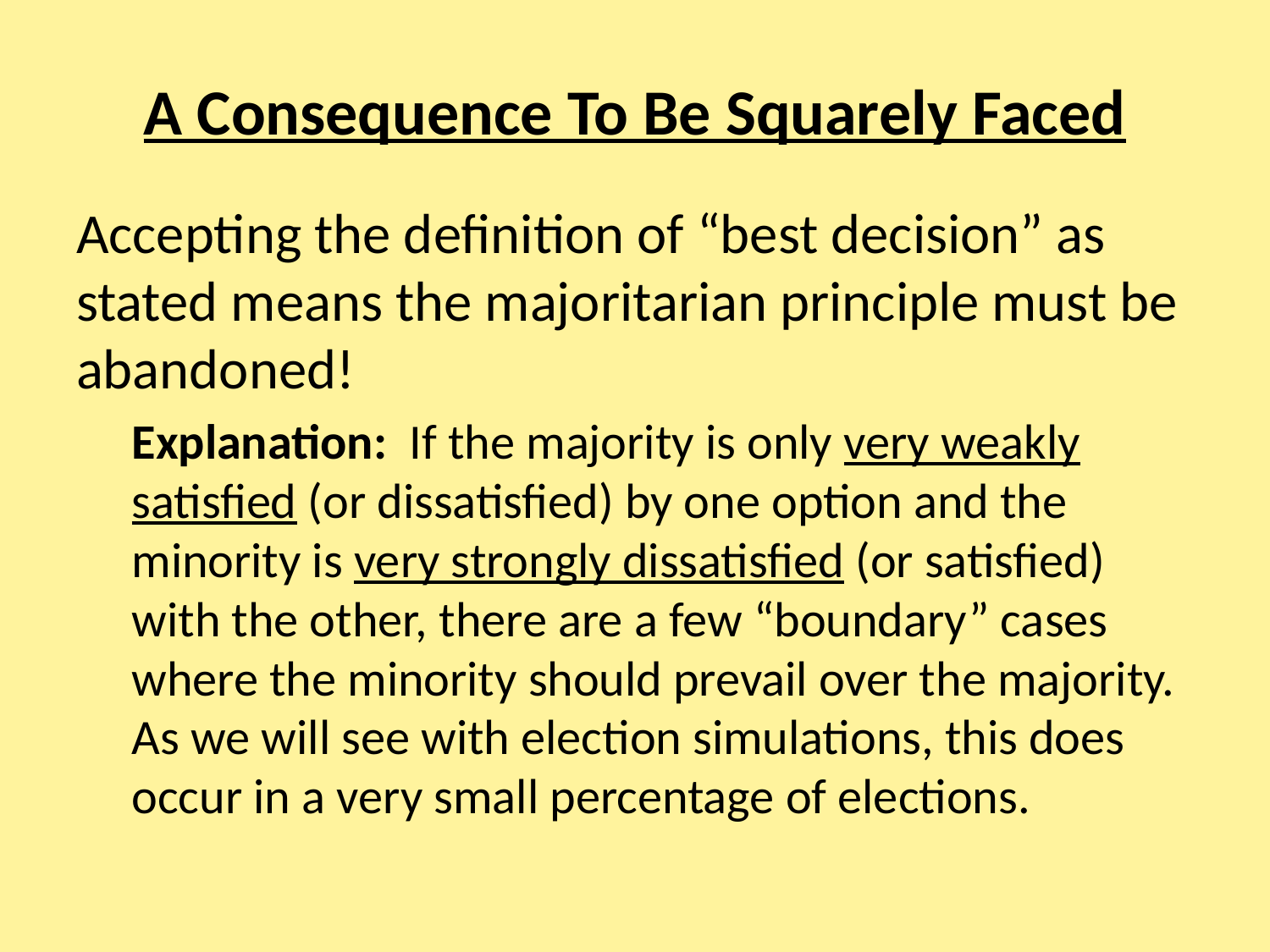

# A Consequence To Be Squarely Faced
Accepting the definition of “best decision” as stated means the majoritarian principle must be abandoned!
Explanation:  If the majority is only very weakly satisfied (or dissatisfied) by one option and the minority is very strongly dissatisfied (or satisfied) with the other, there are a few “boundary” cases where the minority should prevail over the majority.  As we will see with election simulations, this does occur in a very small percentage of elections.